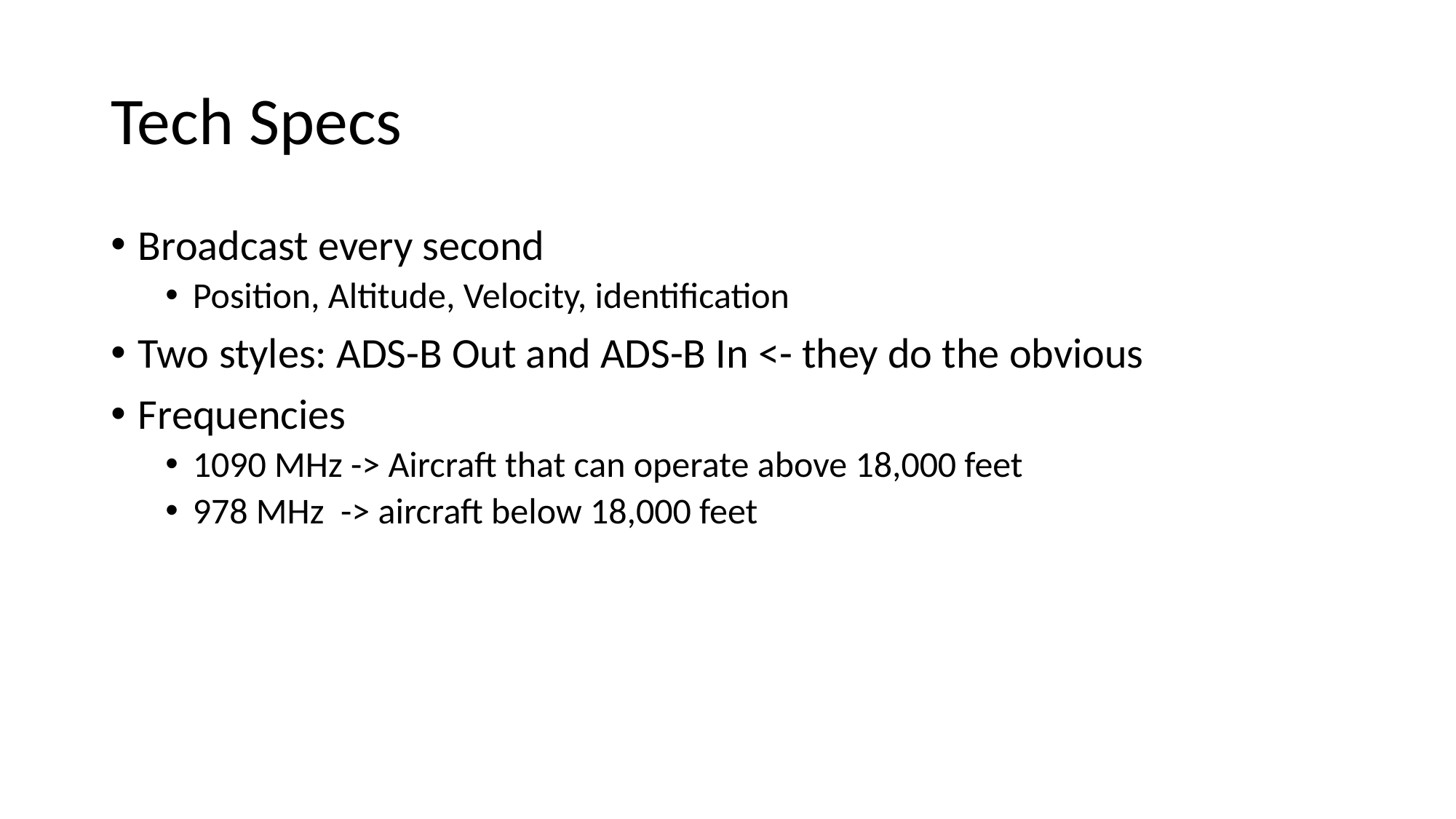

# Tech Specs
Broadcast every second
Position, Altitude, Velocity, identification
Two styles: ADS-B Out and ADS-B In <- they do the obvious
Frequencies
1090 MHz -> Aircraft that can operate above 18,000 feet
978 MHz  -> aircraft below 18,000 feet